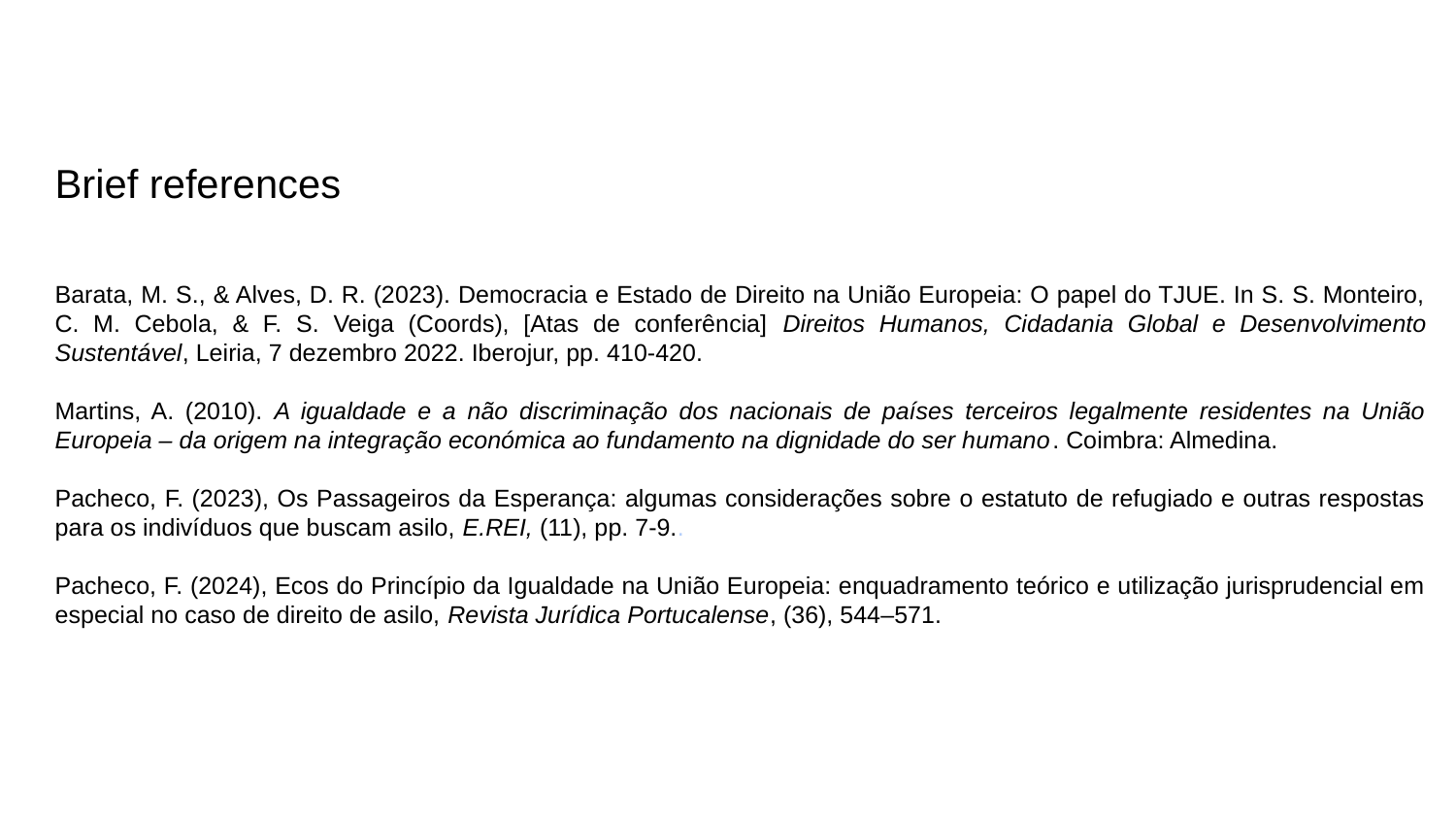

Brief references

Barata, M. S., & Alves, D. R. (2023). Democracia e Estado de Direito na União Europeia: O papel do TJUE. In S. S. Monteiro, C. M. Cebola, & F. S. Veiga (Coords), [Atas de conferência] Direitos Humanos, Cidadania Global e Desenvolvimento Sustentável, Leiria, 7 dezembro 2022. Iberojur, pp. 410-420.

Martins, A. (2010). A igualdade e a não discriminação dos nacionais de países terceiros legalmente residentes na União Europeia – da origem na integração económica ao fundamento na dignidade do ser humano. Coimbra: Almedina.

Pacheco, F. (2023), Os Passageiros da Esperança: algumas considerações sobre o estatuto de refugiado e outras respostas para os indivíduos que buscam asilo, E.REI, (11), pp. 7-9..

Pacheco, F. (2024), Ecos do Princípio da Igualdade na União Europeia: enquadramento teórico e utilização jurisprudencial em especial no caso de direito de asilo, Revista Jurídica Portucalense, (36), 544–571.